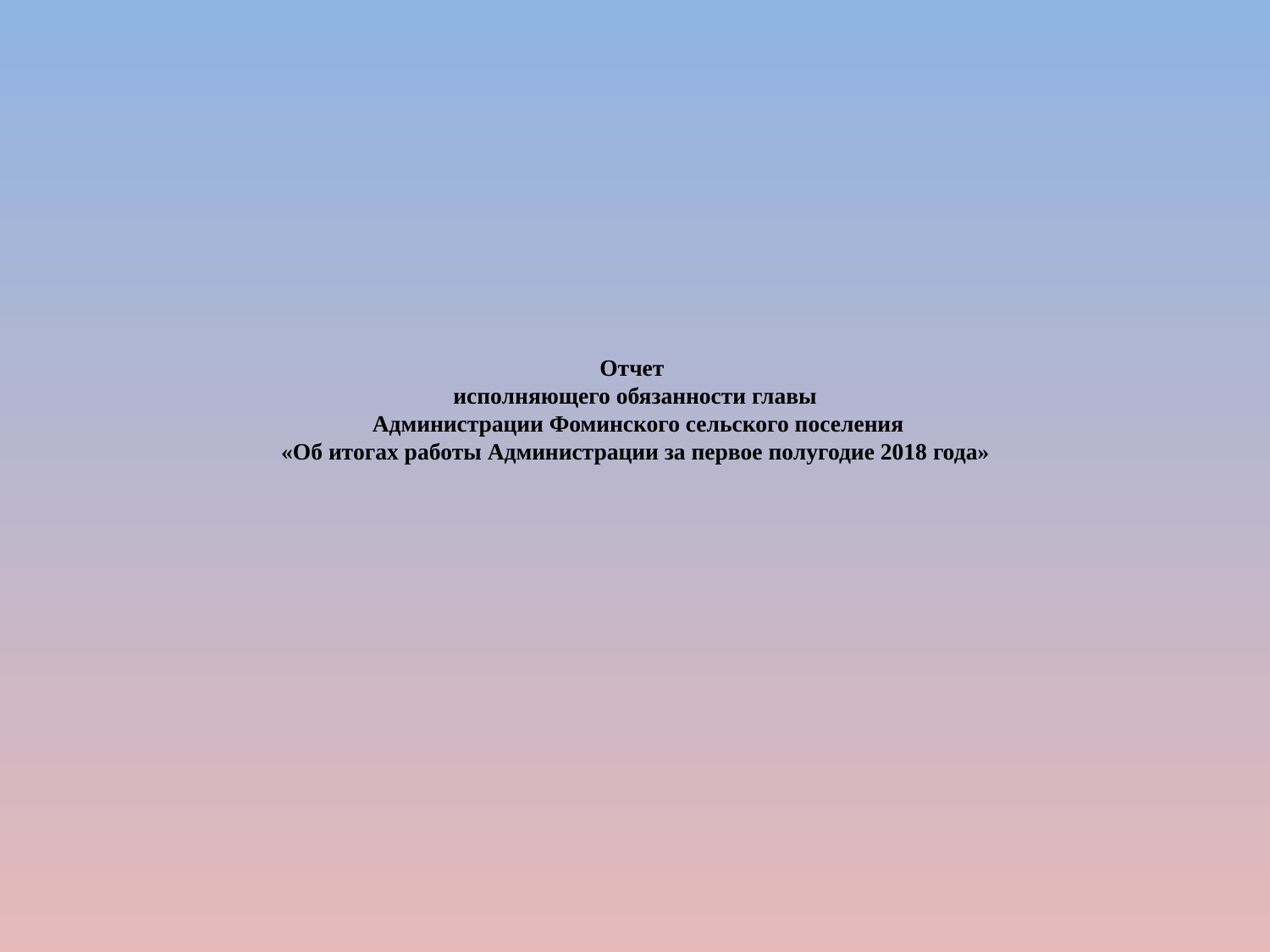

# Отчет исполняющего обязанности главы Администрации Фоминского сельского поселения «Об итогах работы Администрации за первое полугодие 2018 года»